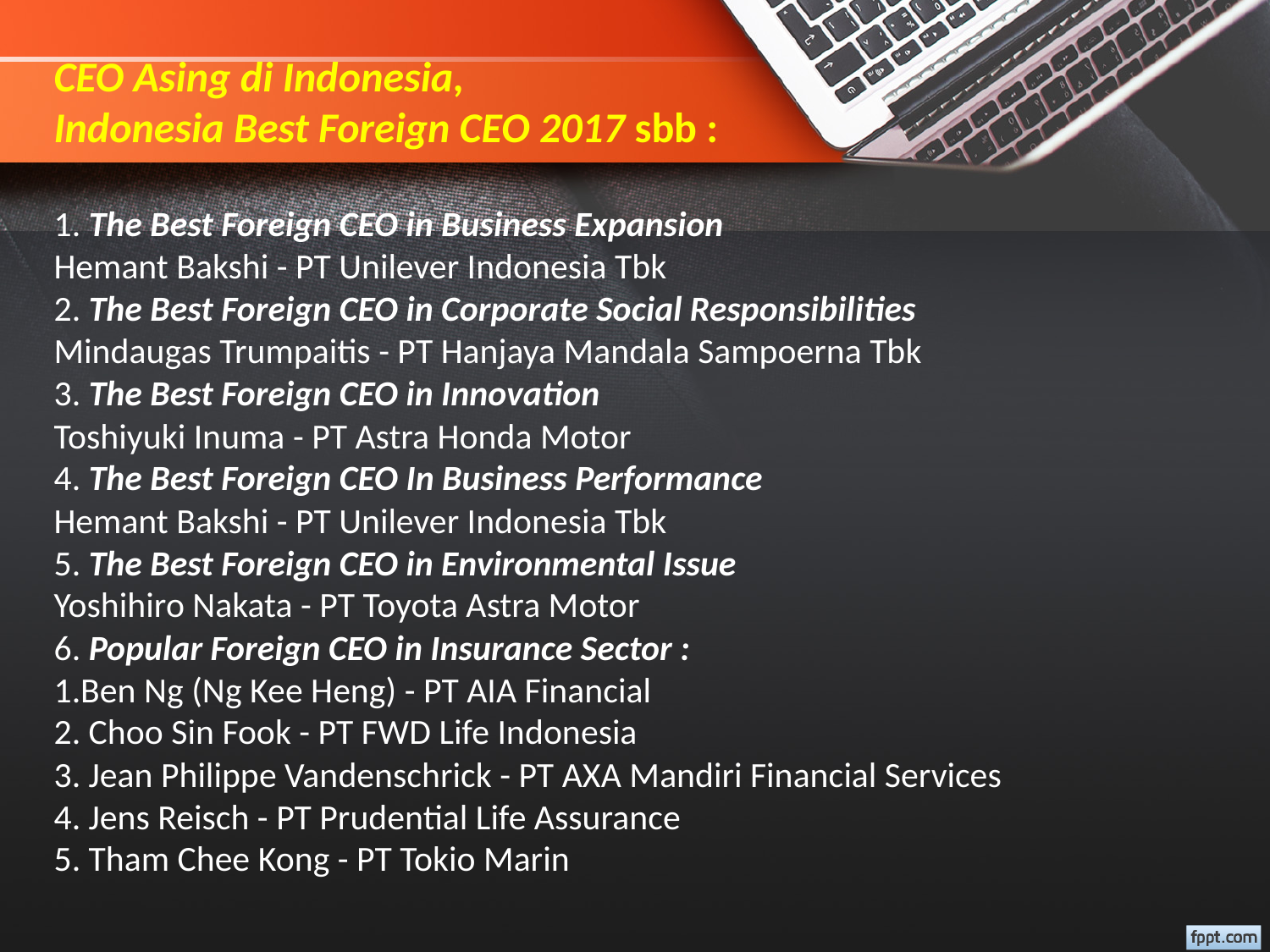

# CEO Asing di Indonesia, Indonesia Best Foreign CEO 2017 sbb : 1. The Best Foreign CEO in Business Expansion Hemant Bakshi - PT Unilever Indonesia Tbk 2. The Best Foreign CEO in Corporate Social Responsibilities Mindaugas Trumpaitis - PT Hanjaya Mandala Sampoerna Tbk 3. The Best Foreign CEO in Innovation Toshiyuki Inuma - PT Astra Honda Motor 4. The Best Foreign CEO In Business Performance Hemant Bakshi - PT Unilever Indonesia Tbk 5. The Best Foreign CEO in Environmental Issue Yoshihiro Nakata - PT Toyota Astra Motor 6. Popular Foreign CEO in Insurance Sector : 1.Ben Ng (Ng Kee Heng) - PT AIA Financial 2. Choo Sin Fook - PT FWD Life Indonesia 3. Jean Philippe Vandenschrick - PT AXA Mandiri Financial Services 4. Jens Reisch - PT Prudential Life Assurance 5. Tham Chee Kong - PT Tokio Marin